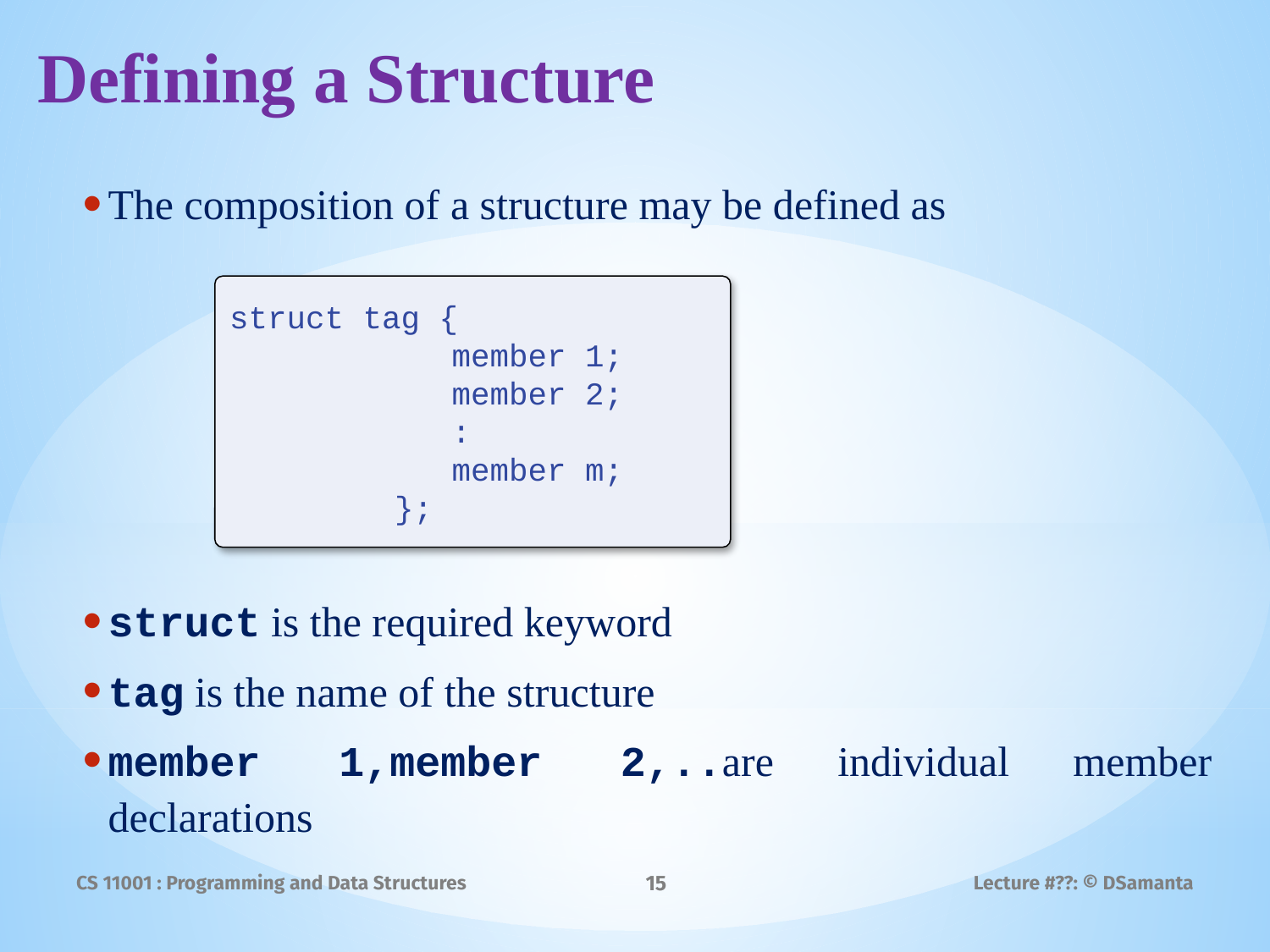

# Defining a Structure
The composition of a structure may be defined as

struct is the required keyword
tag is the name of the structure
member 1,member 2,..are individual member declarations
struct tag {
	     member 1;
	     member 2;
	     :
     	     member m;
	  };
CS 11001 : Programming and Data Structures
15
Lecture #??: © DSamanta